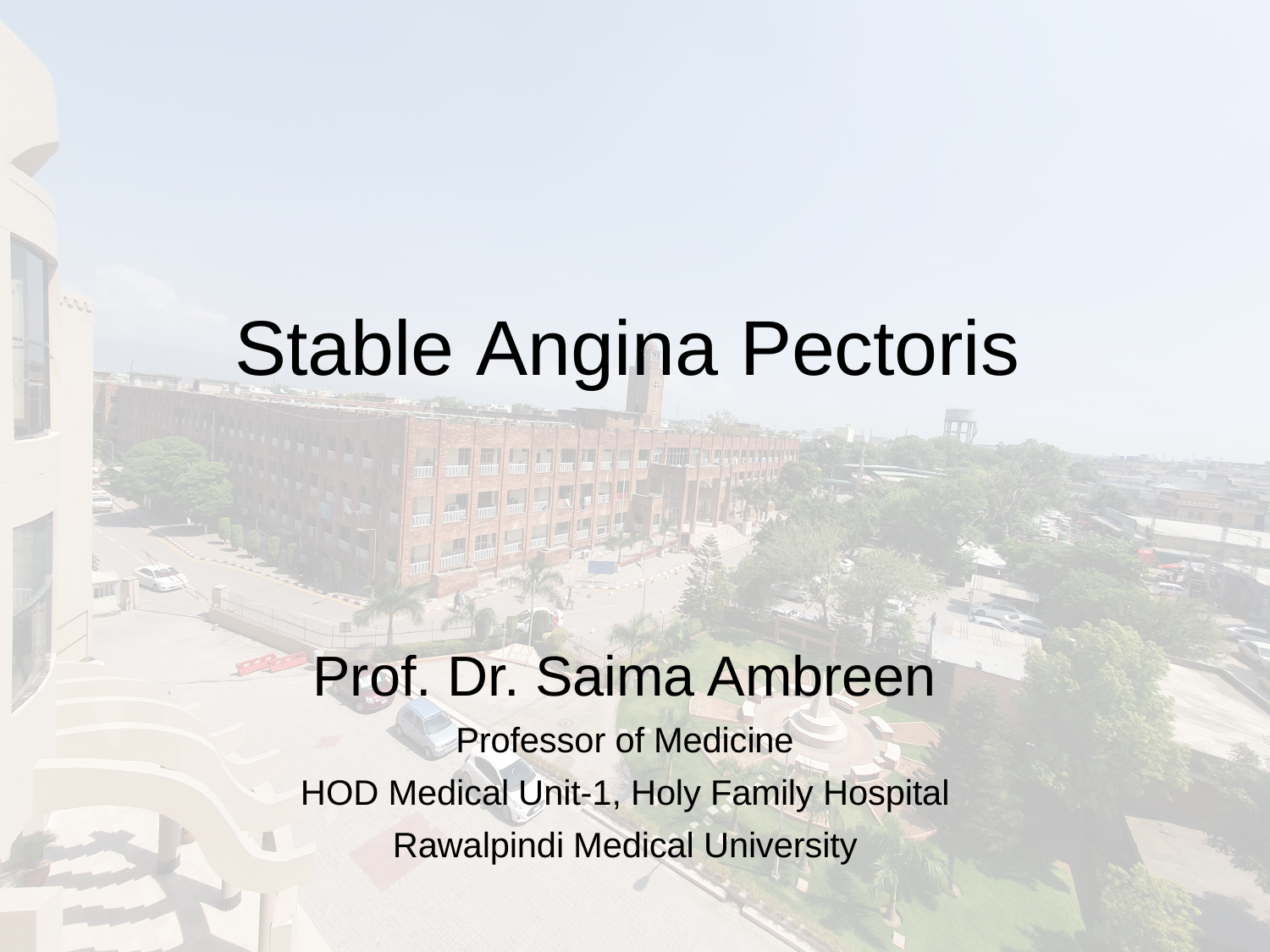

# Stable Angina Pectoris
Prof. Dr. Saima Ambreen
Professor of Medicine
HOD Medical Unit-1, Holy Family Hospital
Rawalpindi Medical University